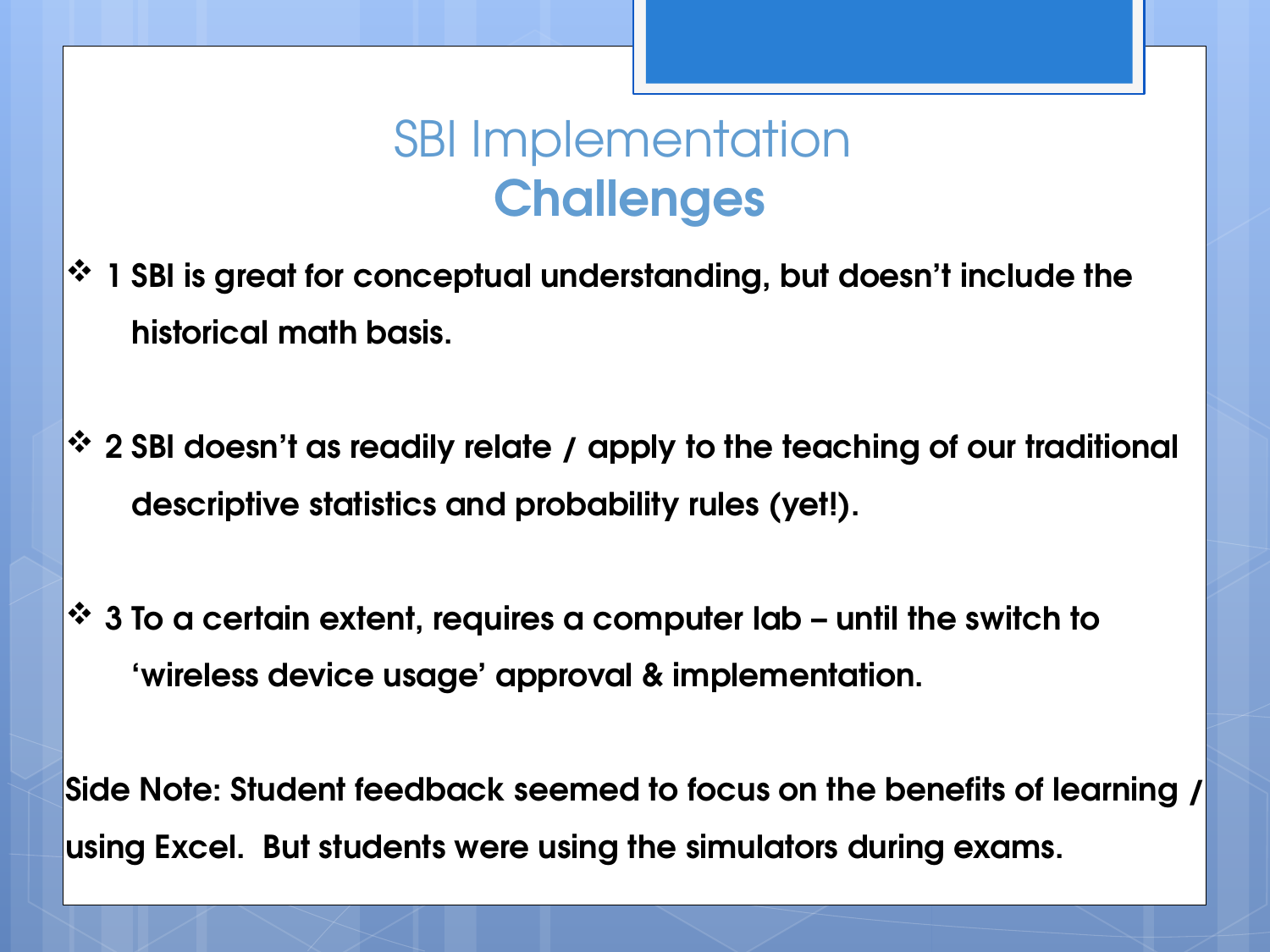

# SBI Implementation Challenges
1 SBI is great for conceptual understanding, but doesn’t include the
   historical math basis.

2 SBI doesn’t as readily relate / apply to the teaching of our traditional
   descriptive statistics and probability rules (yet!).

3 To a certain extent, requires a computer lab – until the switch to
   ‘wireless device usage’ approval & implementation.

Side Note: Student feedback seemed to focus on the benefits of learning / using Excel.  But students were using the simulators during exams.